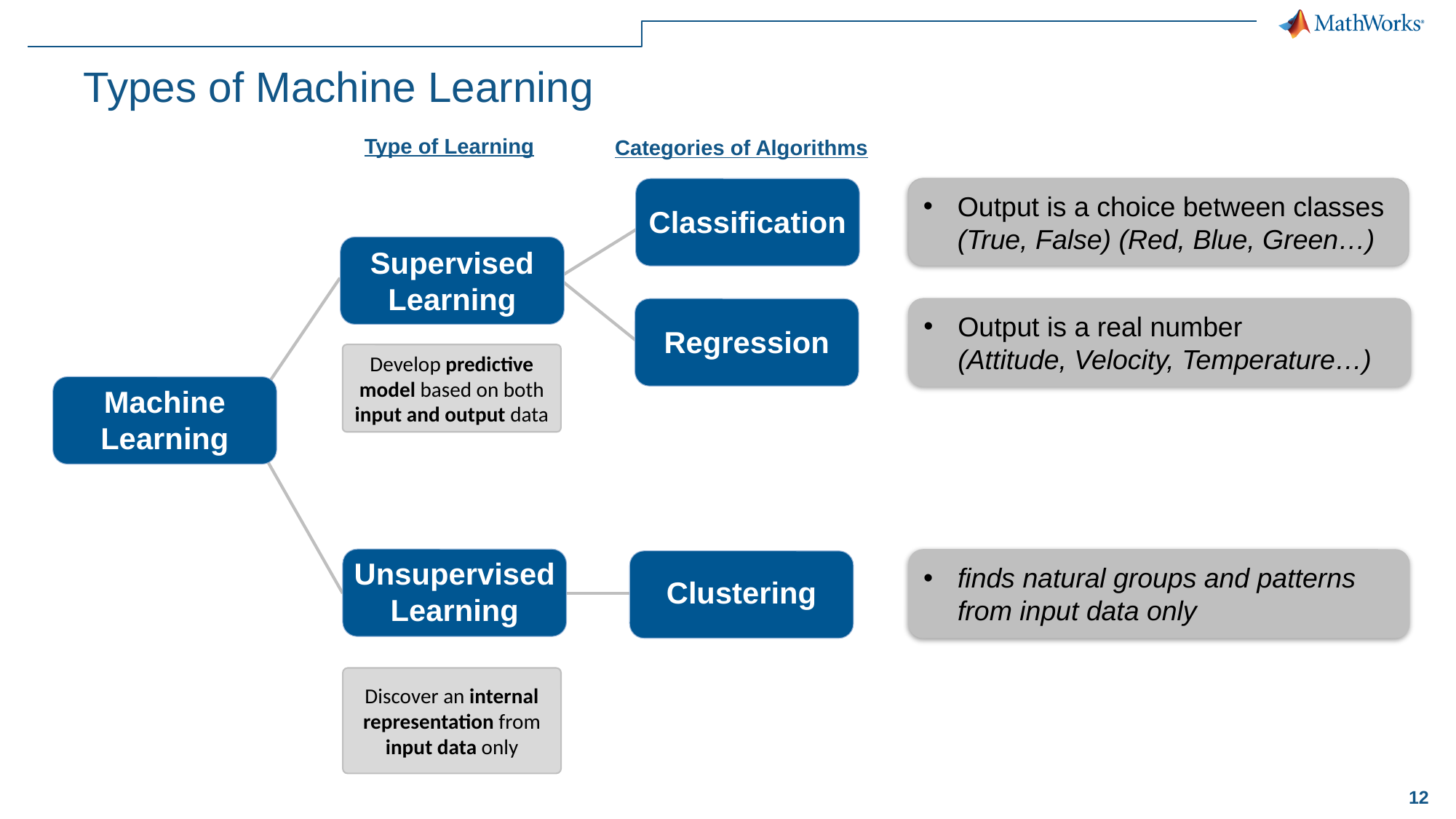

# Types of Machine Learning
Type of Learning
Categories of Algorithms
Classification
Output is a choice between classes
(True, False) (Red, Blue, Green…)
Supervised Learning
Regression
Output is a real number
(Attitude, Velocity, Temperature…)
Develop predictive model based on both
input and output data
Machine Learning

finds natural groups and patterns from input data only
Unsupervised Learning

Clustering
Discover an internal representation from
input data only